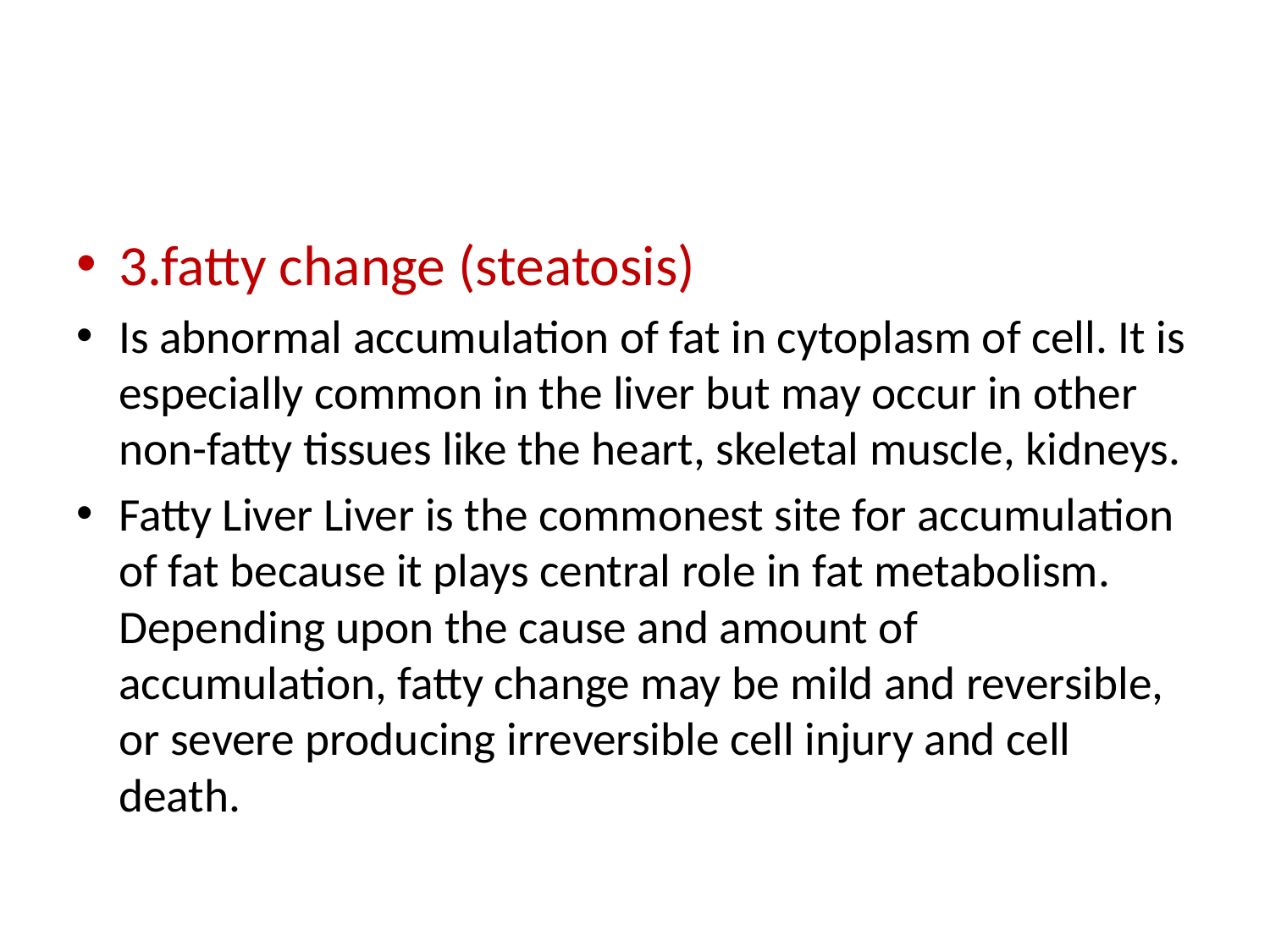

#
3.fatty change (steatosis)
Is abnormal accumulation of fat in cytoplasm of cell. It is especially common in the liver but may occur in other non-fatty tissues like the heart, skeletal muscle, kidneys.
Fatty Liver Liver is the commonest site for accumulation of fat because it plays central role in fat metabolism. Depending upon the cause and amount of accumulation, fatty change may be mild and reversible, or severe producing irreversible cell injury and cell death.